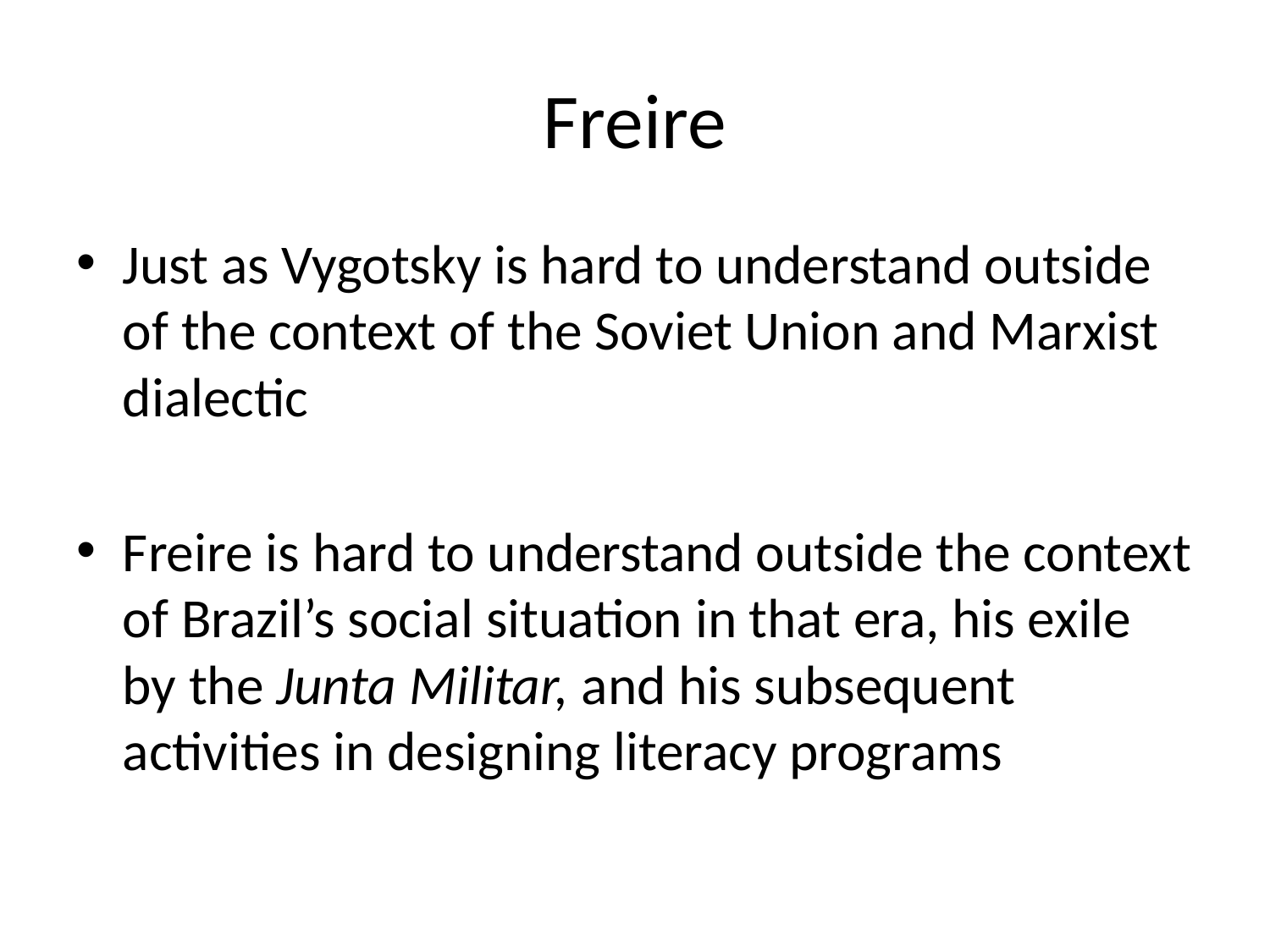

# Freire
Just as Vygotsky is hard to understand outside of the context of the Soviet Union and Marxist dialectic

Freire is hard to understand outside the context of Brazil’s social situation in that era, his exile by the Junta Militar, and his subsequent activities in designing literacy programs